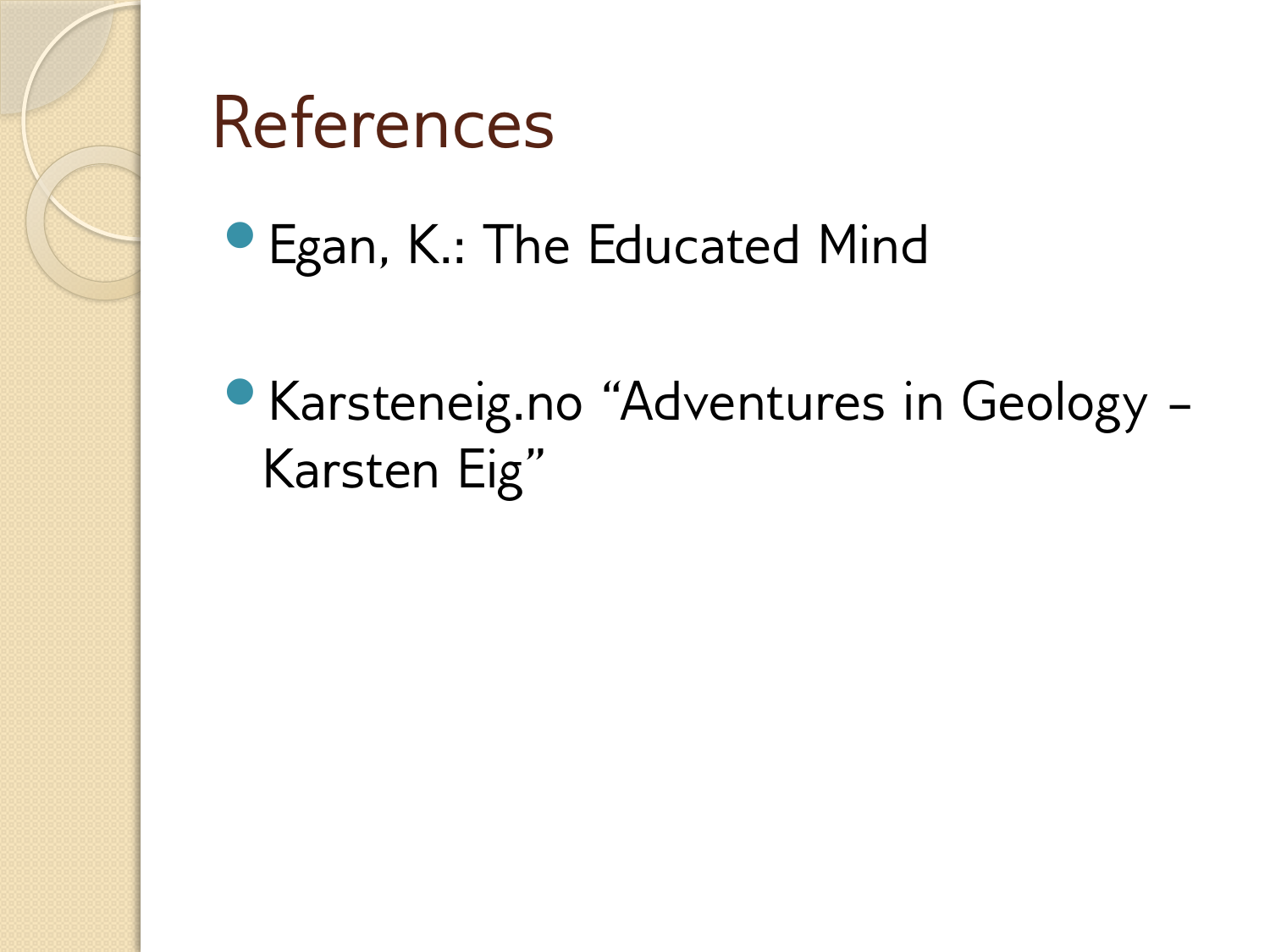

# References
Egan, K.: The Educated Mind

Karsteneig.no “Adventures in Geology – Karsten Eig”